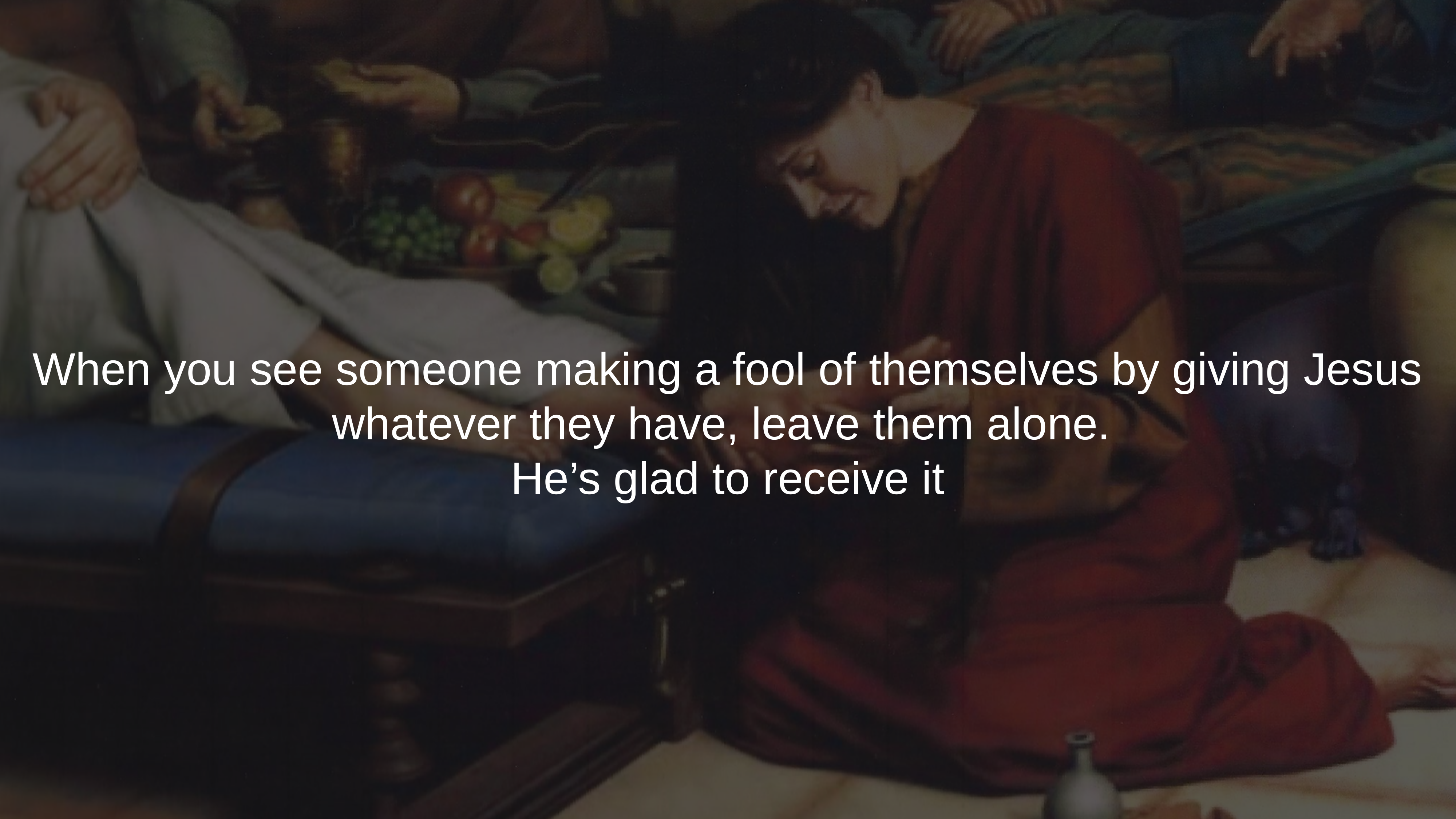

When you see someone making a fool of themselves by giving Jesus whatever they have, leave them alone.
He’s glad to receive it